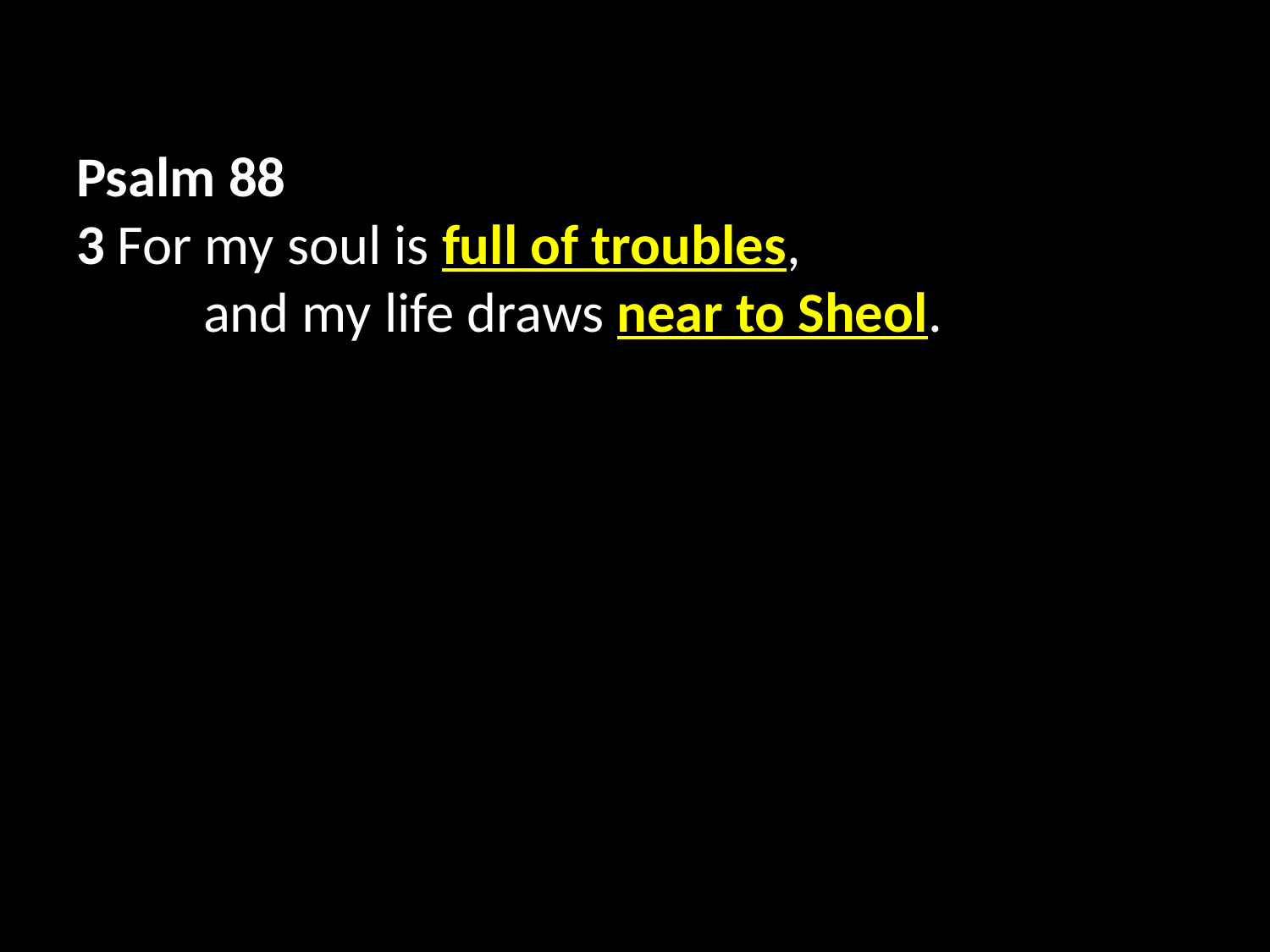

Psalm 88
3 For my soul is full of troubles,
	and my life draws near to Sheol.
4 I am counted among those who go down to 		the pit;
	I am a man who has no strength,
5 like one set loose among the dead,
	like the slain that lie in the grave,
like those whom you remember no more,
	for they are cut off from your hand.